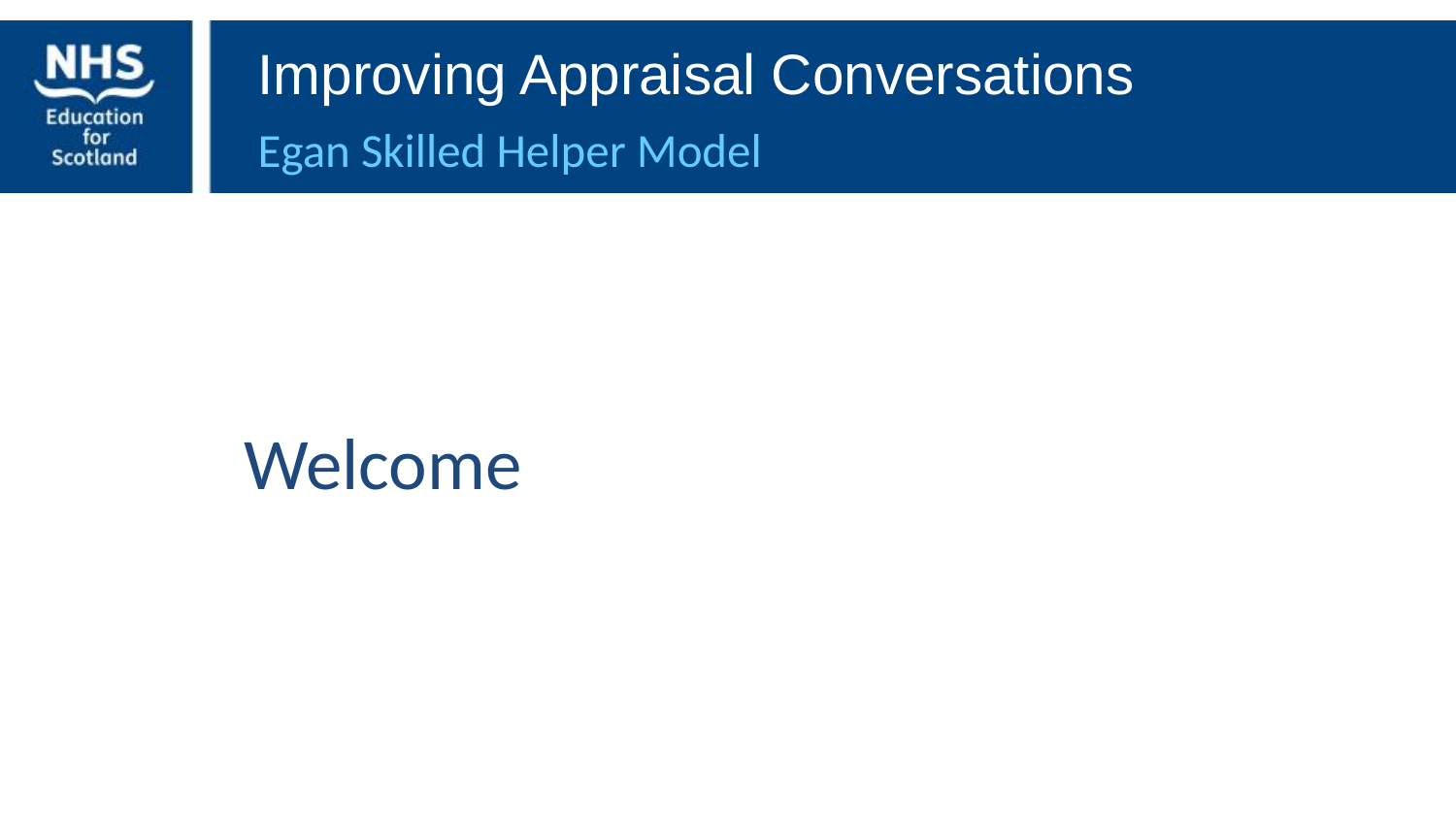

Improving Appraisal Conversations
Egan Skilled Helper Model
Welcome